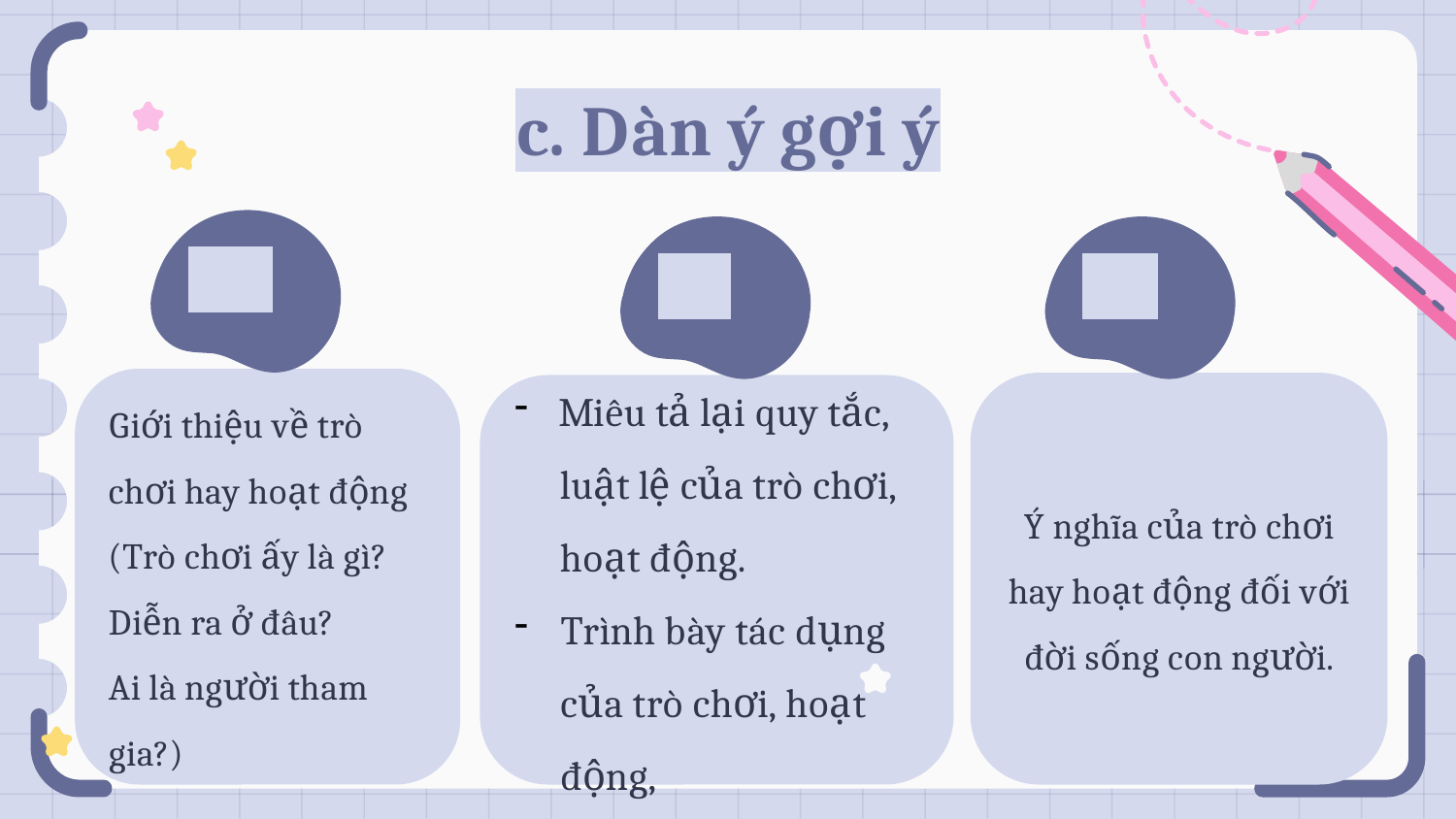

# c. Dàn ý gợi ý

MB
TB
KB
Giới thiệu về trò chơi hay hoạt động
(Trò chơi ấy là gì?
Diễn ra ở đâu?
Ai là người tham gia?)
Ý nghĩa của trò chơi hay hoạt động đối với đời sống con người.
Miêu tả lại quy tắc, luật lệ của trò chơi, hoạt động.
Trình bày tác dụng của trò chơi, hoạt động,